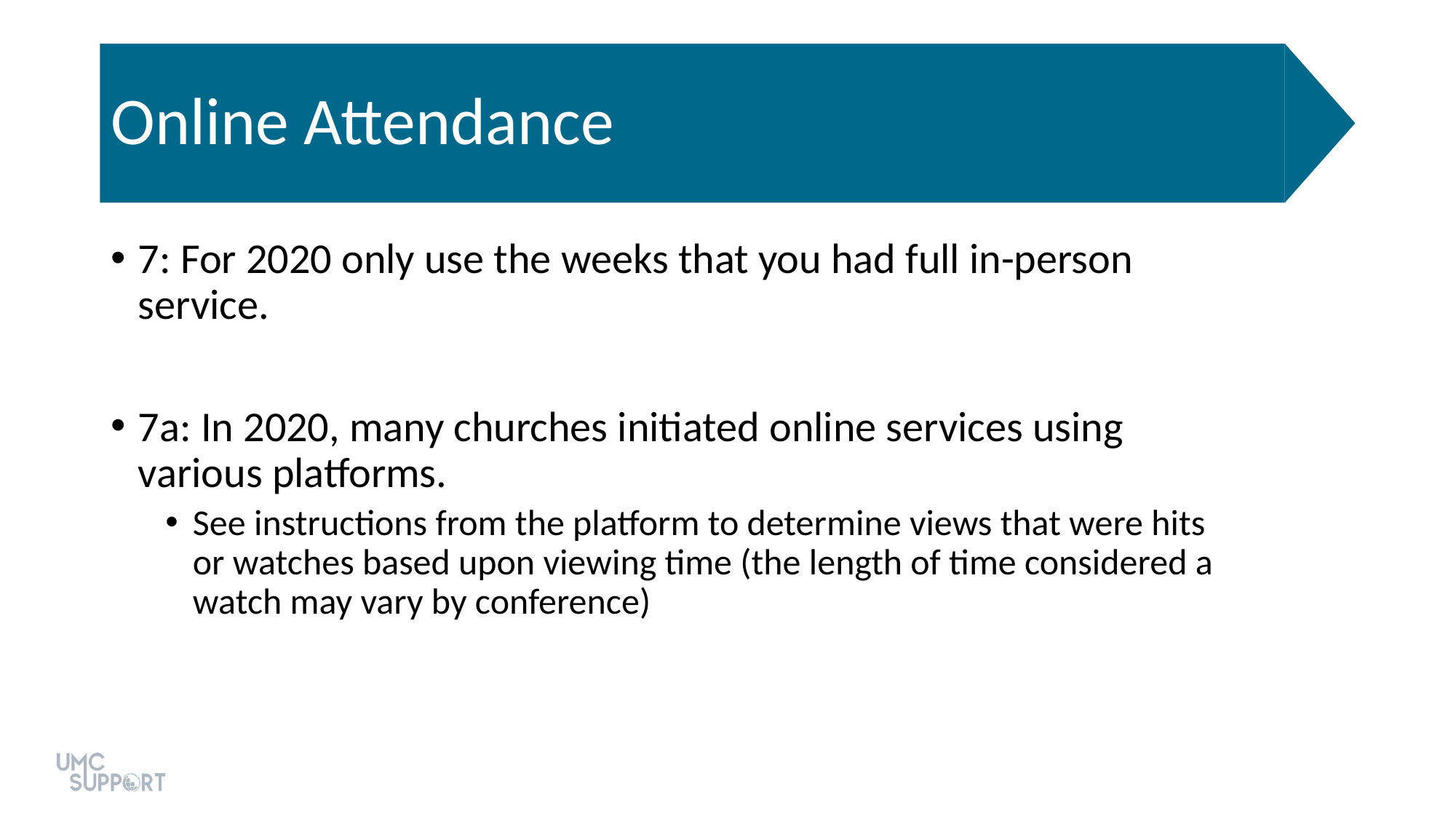

# Online Attendance
7: For 2020 only use the weeks that you had full in-person service.

7a: In 2020, many churches initiated online services using various platforms.
See instructions from the platform to determine views that were hits or watches based upon viewing time (the length of time considered a watch may vary by conference)